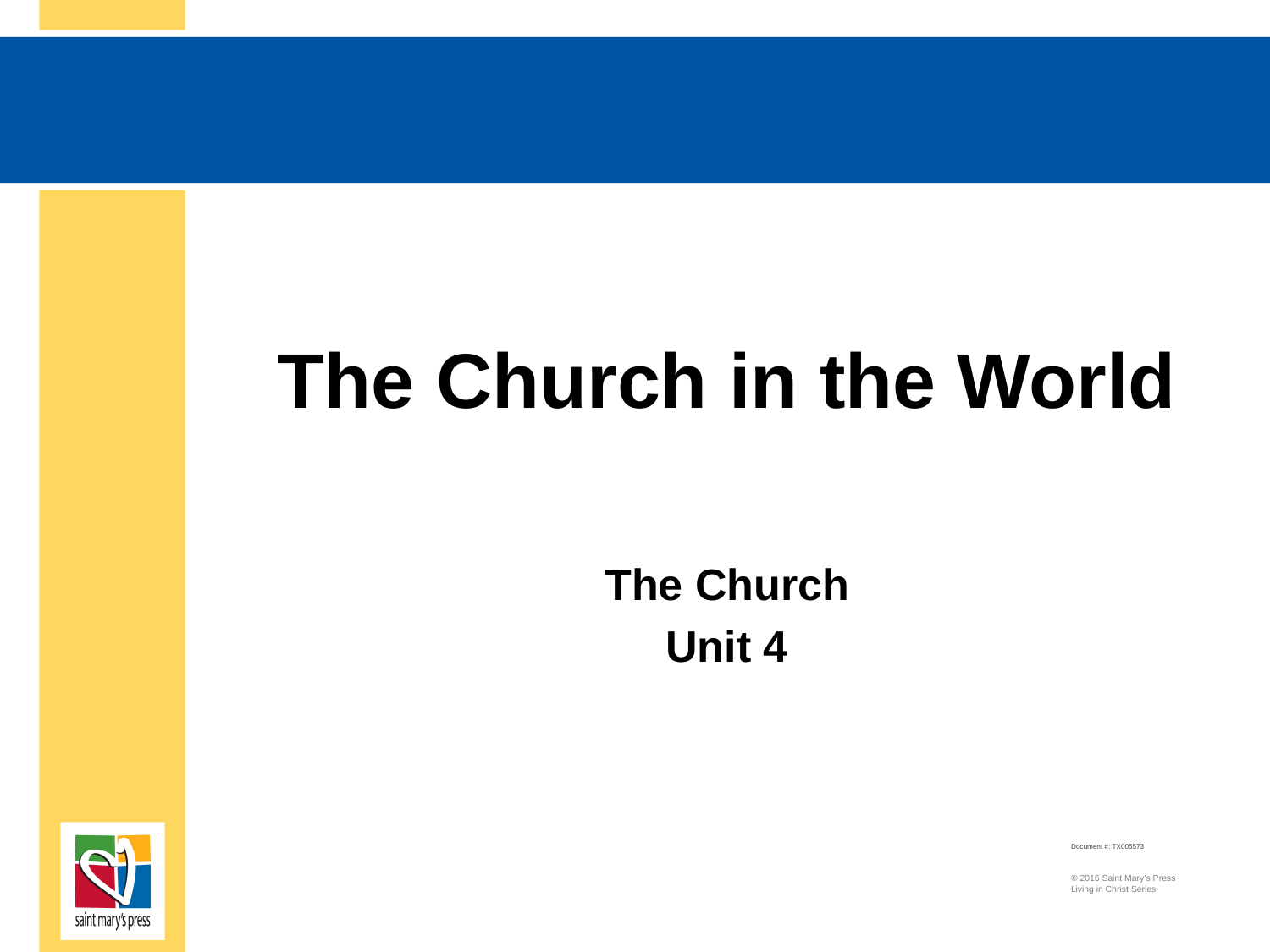

# The Church in the World
The Church
Unit 4
Document #: TX005573